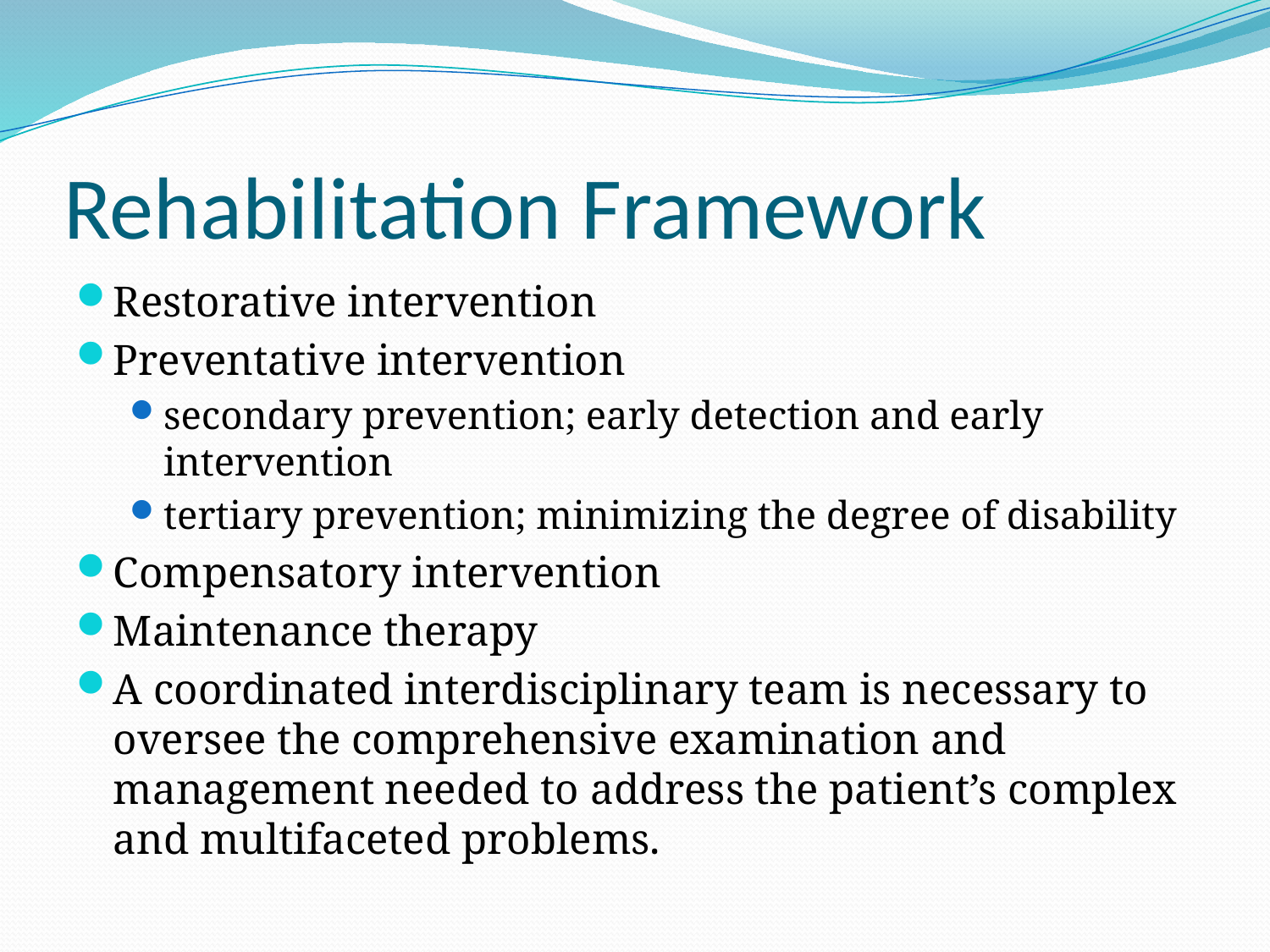

# Rehabilitation Framework
Restorative intervention
Preventative intervention
secondary prevention; early detection and early intervention
tertiary prevention; minimizing the degree of disability
Compensatory intervention
Maintenance therapy
A coordinated interdisciplinary team is necessary to oversee the comprehensive examination and management needed to address the patient’s complex and multifaceted problems.